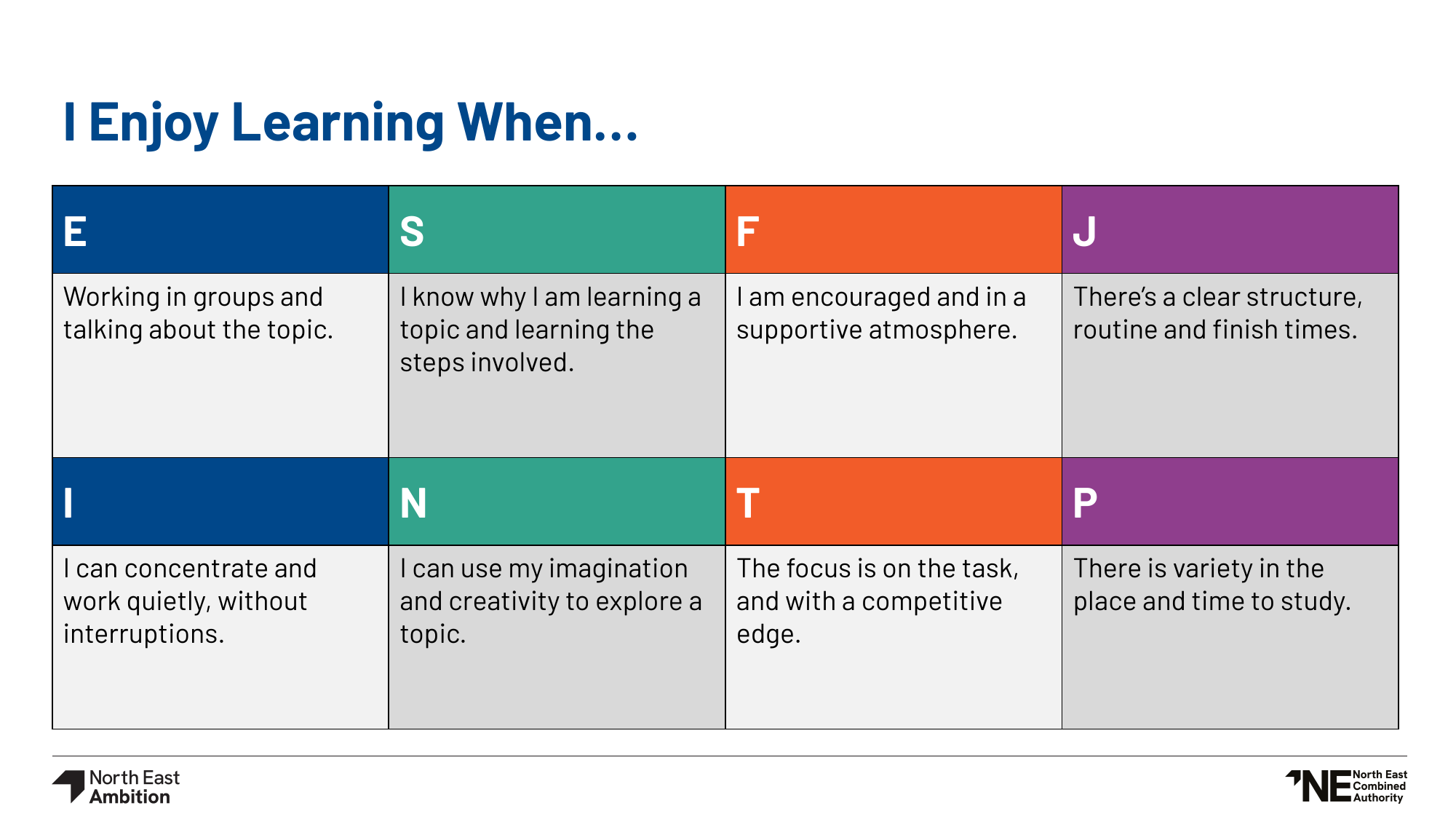

# I Enjoy Learning When…
| E | S | F | J |
| --- | --- | --- | --- |
| Working in groups and talking about the topic. | I know why I am learning a topic and learning the steps involved. | I am encouraged and in a supportive atmosphere. | There’s a clear structure, routine and finish times. |
| I | N | T | P |
| I can concentrate and work quietly, without interruptions. | I can use my imagination and creativity to explore a topic. | The focus is on the task, and with a competitive edge. | There is variety in the place and time to study. |